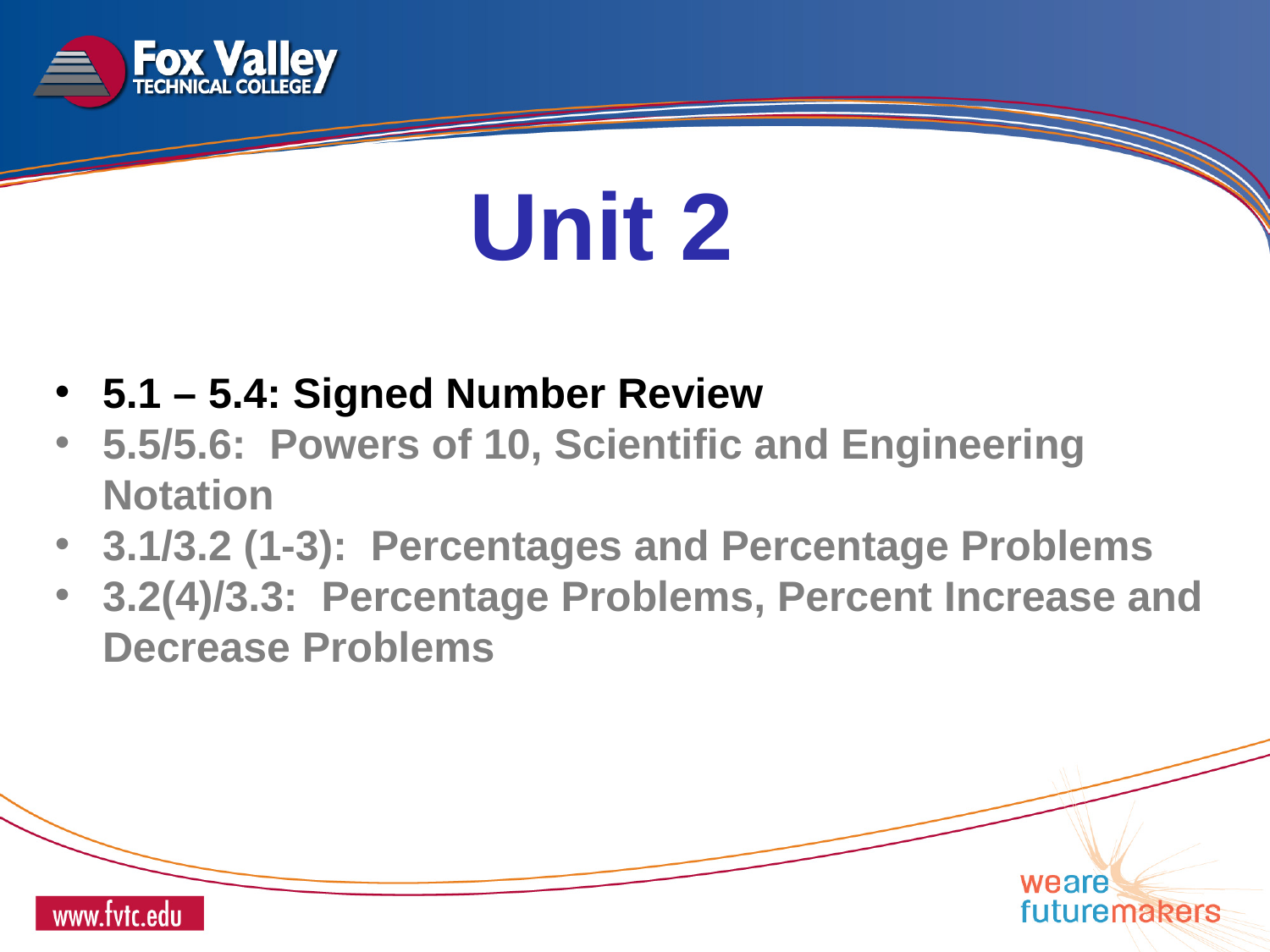

Unit 2
5.1 – 5.4: Signed Number Review
5.5/5.6:  Powers of 10, Scientific and Engineering Notation
3.1/3.2 (1-3):  Percentages and Percentage Problems
3.2(4)/3.3:  Percentage Problems, Percent Increase and Decrease Problems